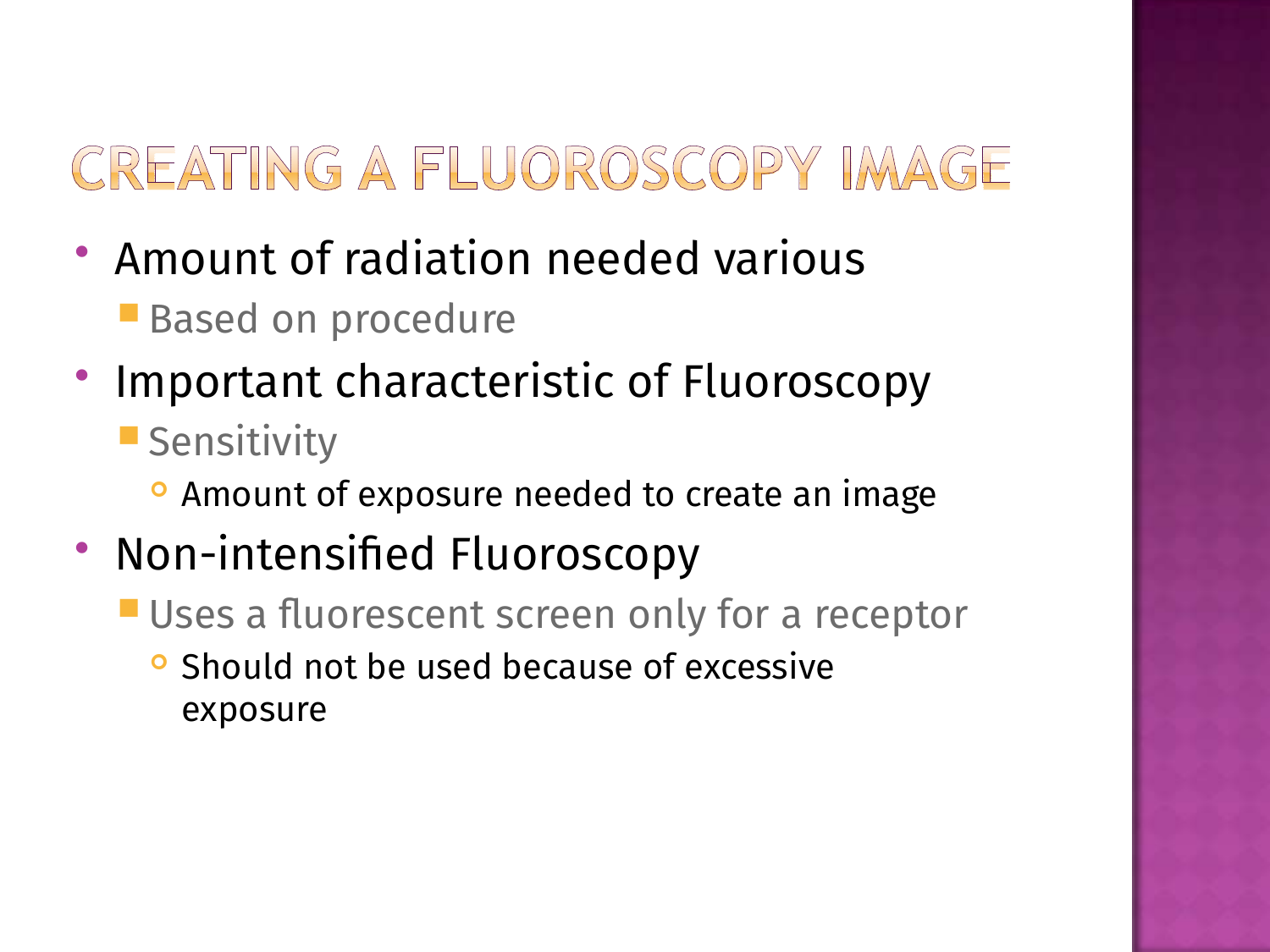

|  |  |
| --- | --- |
|  |  |
|  |  |
| --- | --- |
|  |  |

Amount of radiation needed various
Based on procedure
Important characteristic of Fluoroscopy
Sensitivity
Amount of exposure needed to create an image
Non-intensified Fluoroscopy
Uses a fluorescent screen only for a receptor
Should not be used because of excessive exposure